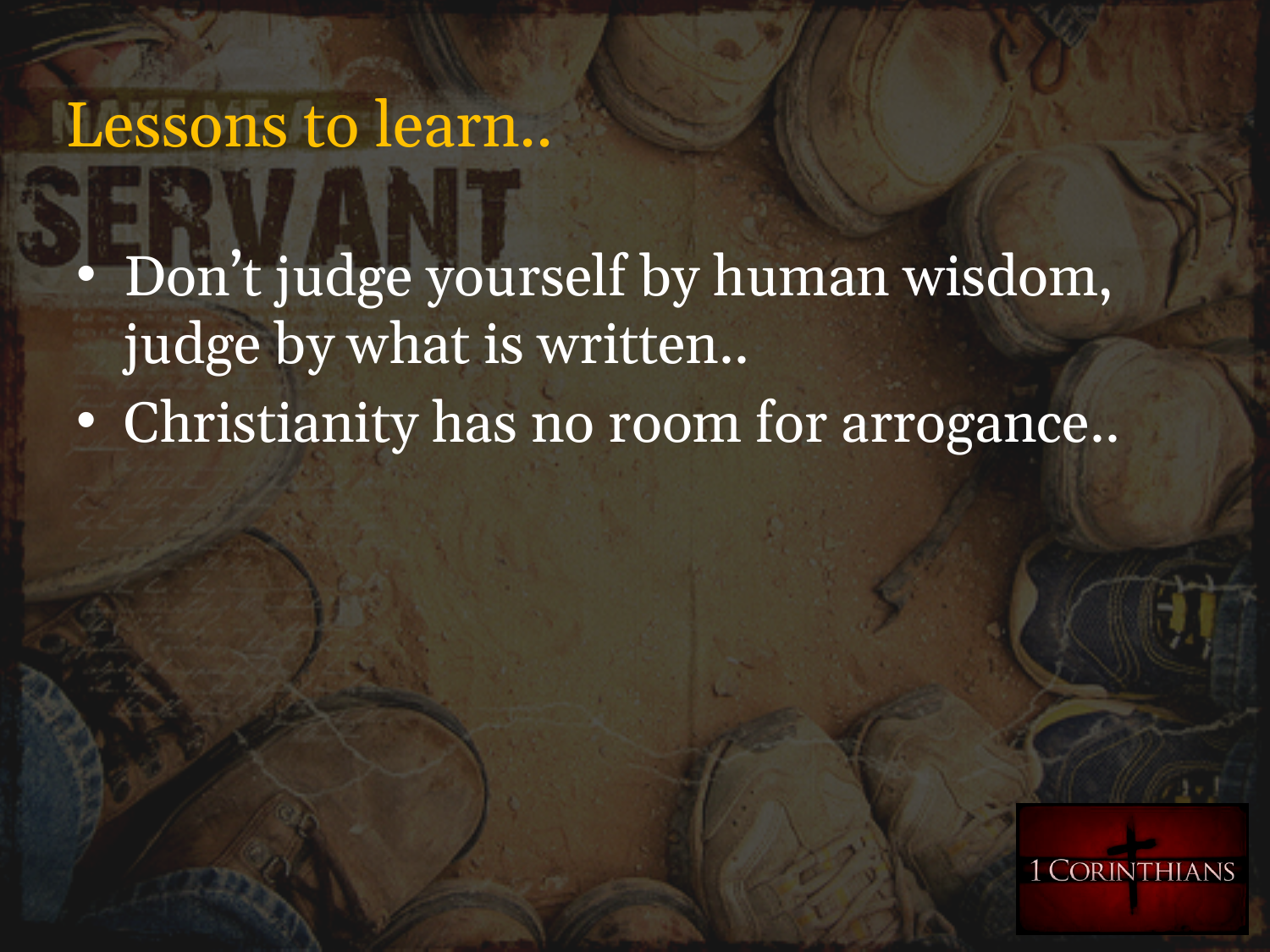

# Lessons to learn..
Don’t judge yourself by human wisdom, judge by what is written..
Christianity has no room for arrogance..